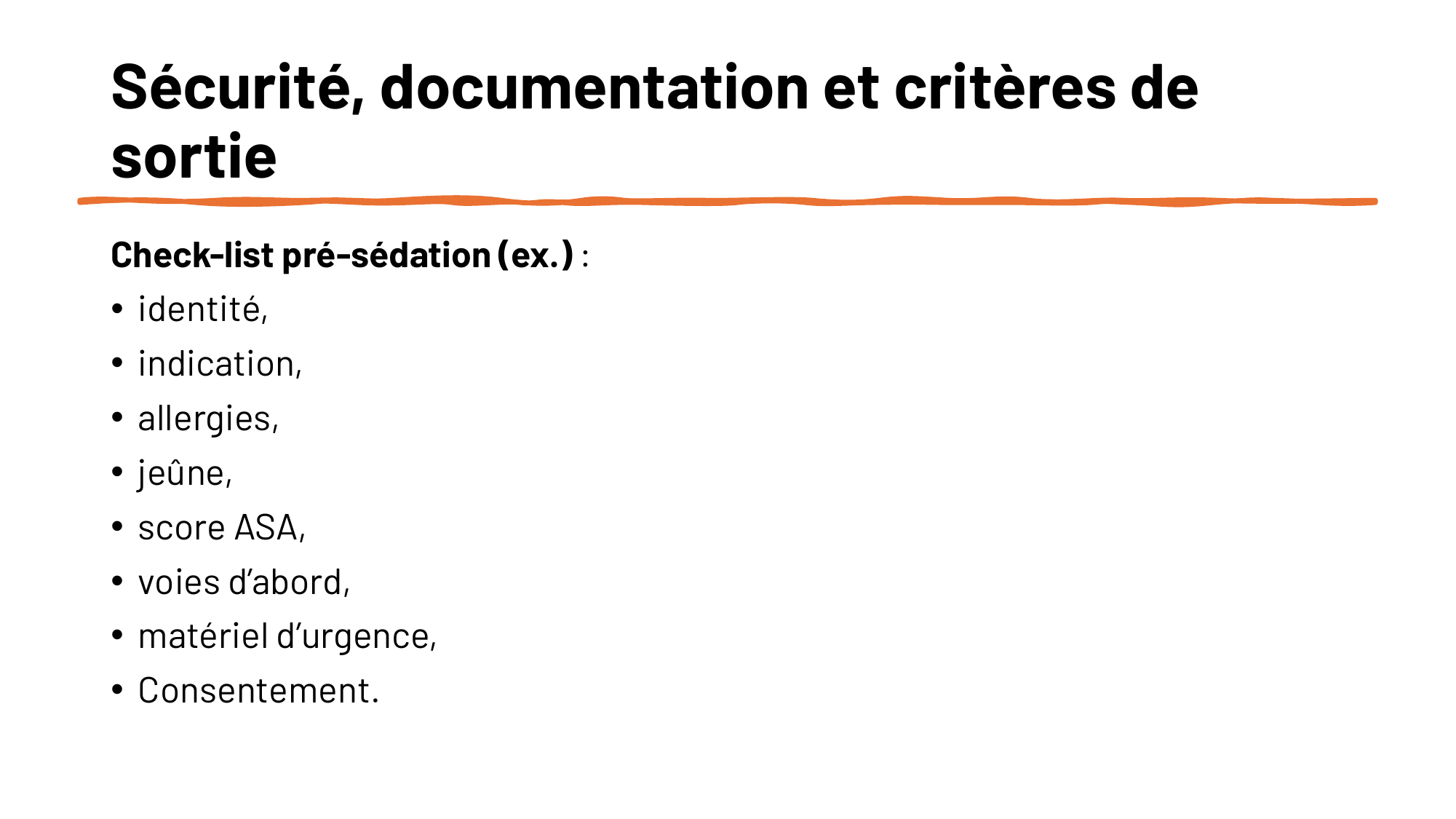

# Sécurité, documentation et critères de sortie

Check-list pré-sédation (ex.) :
identité,
indication,
allergies,
jeûne,
score ASA,
voies d’abord,
matériel d’urgence,
Consentement.